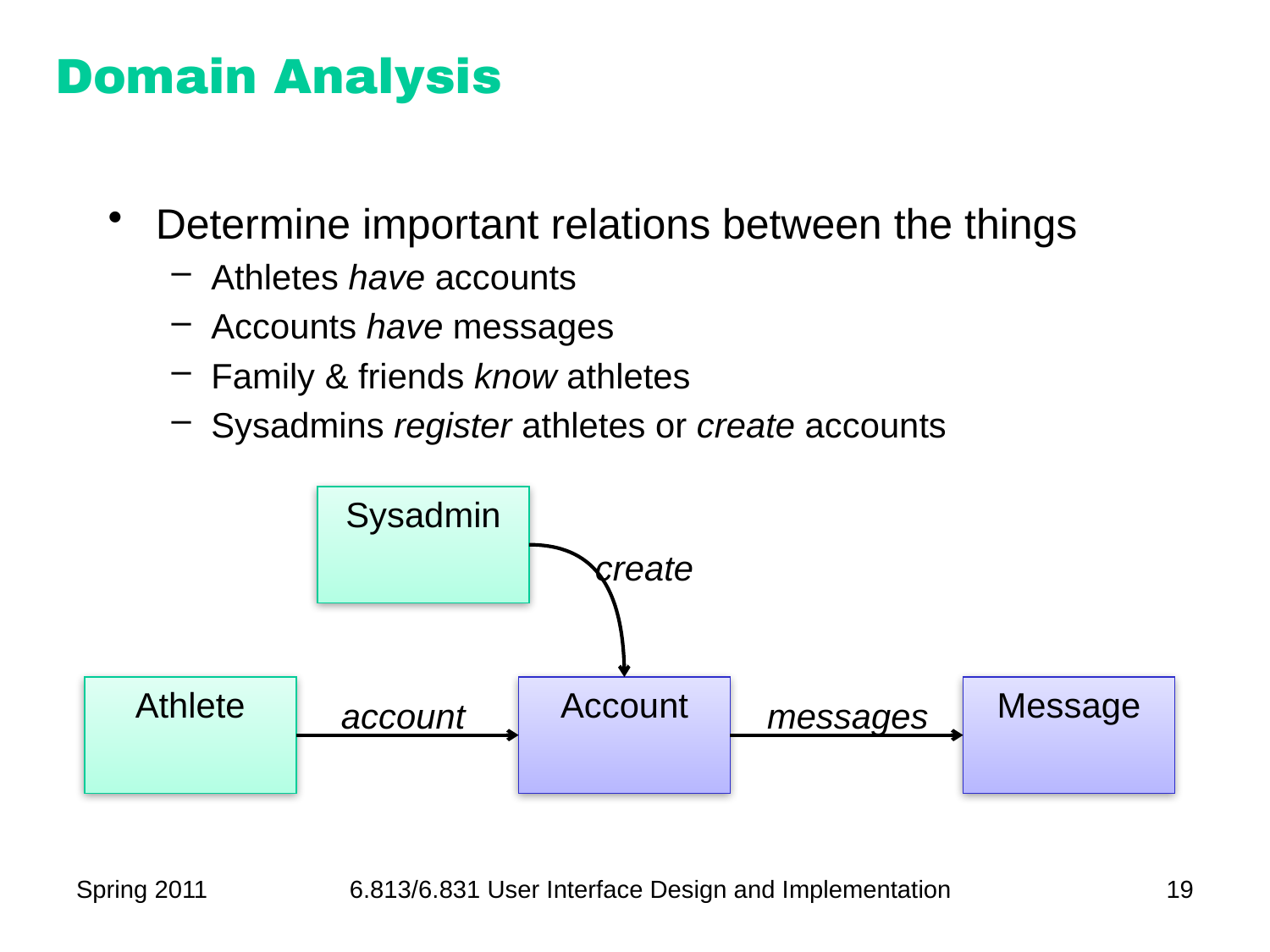

# Domain Analysis
Determine important relations between the things
Athletes have accounts
Accounts have messages
Family & friends know athletes
Sysadmins register athletes or create accounts
Sysadmin
create
Athlete
Account
Message
account
messages
Spring 2011
6.813/6.831 User Interface Design and Implementation
19